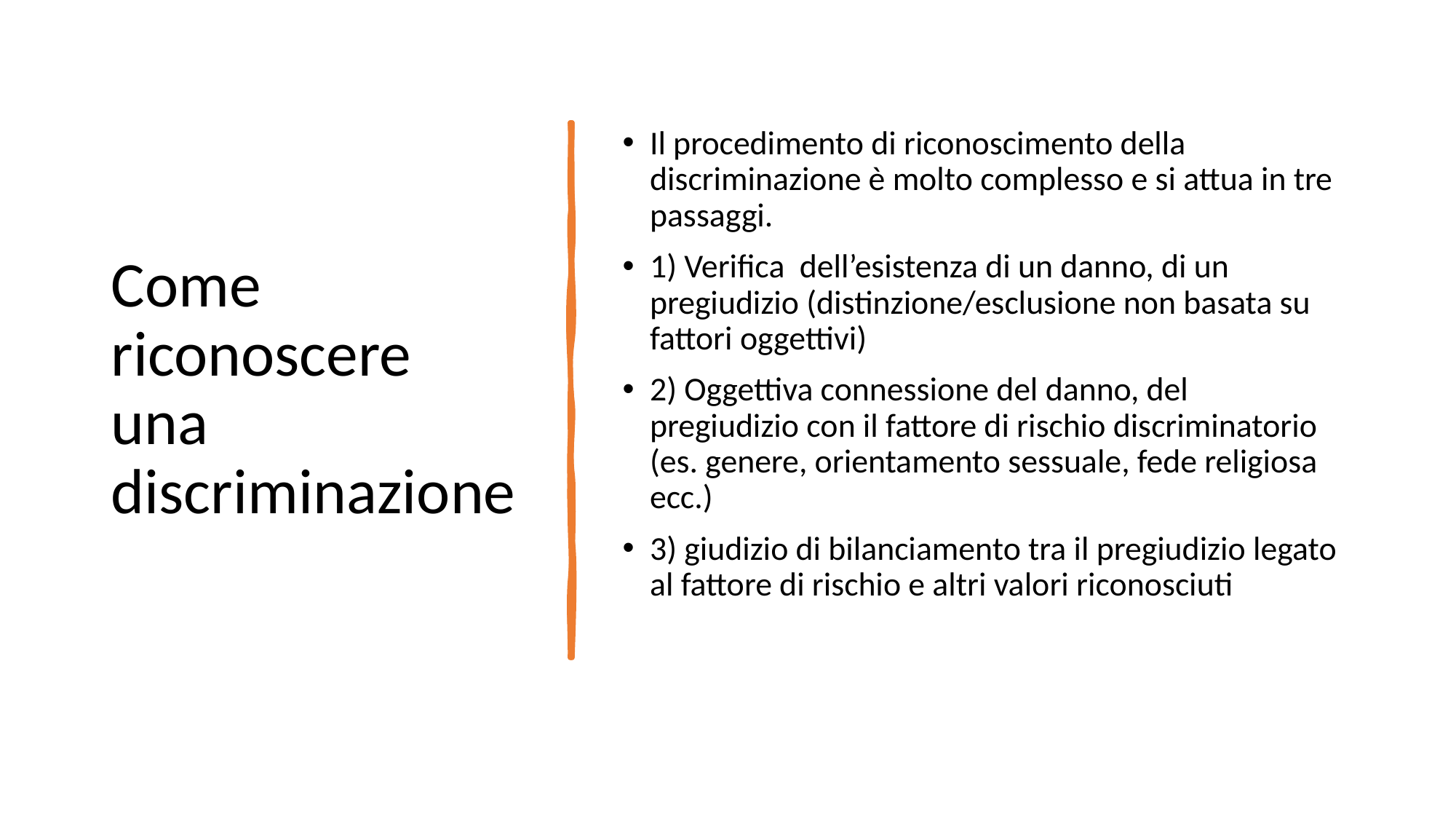

# Come riconoscere una discriminazione
Il procedimento di riconoscimento della discriminazione è molto complesso e si attua in tre passaggi.
1) Verifica  dell’esistenza di un danno, di un pregiudizio (distinzione/esclusione non basata su fattori oggettivi)
2) Oggettiva connessione del danno, del pregiudizio con il fattore di rischio discriminatorio (es. genere, orientamento sessuale, fede religiosa ecc.)
3) giudizio di bilanciamento tra il pregiudizio legato al fattore di rischio e altri valori riconosciuti